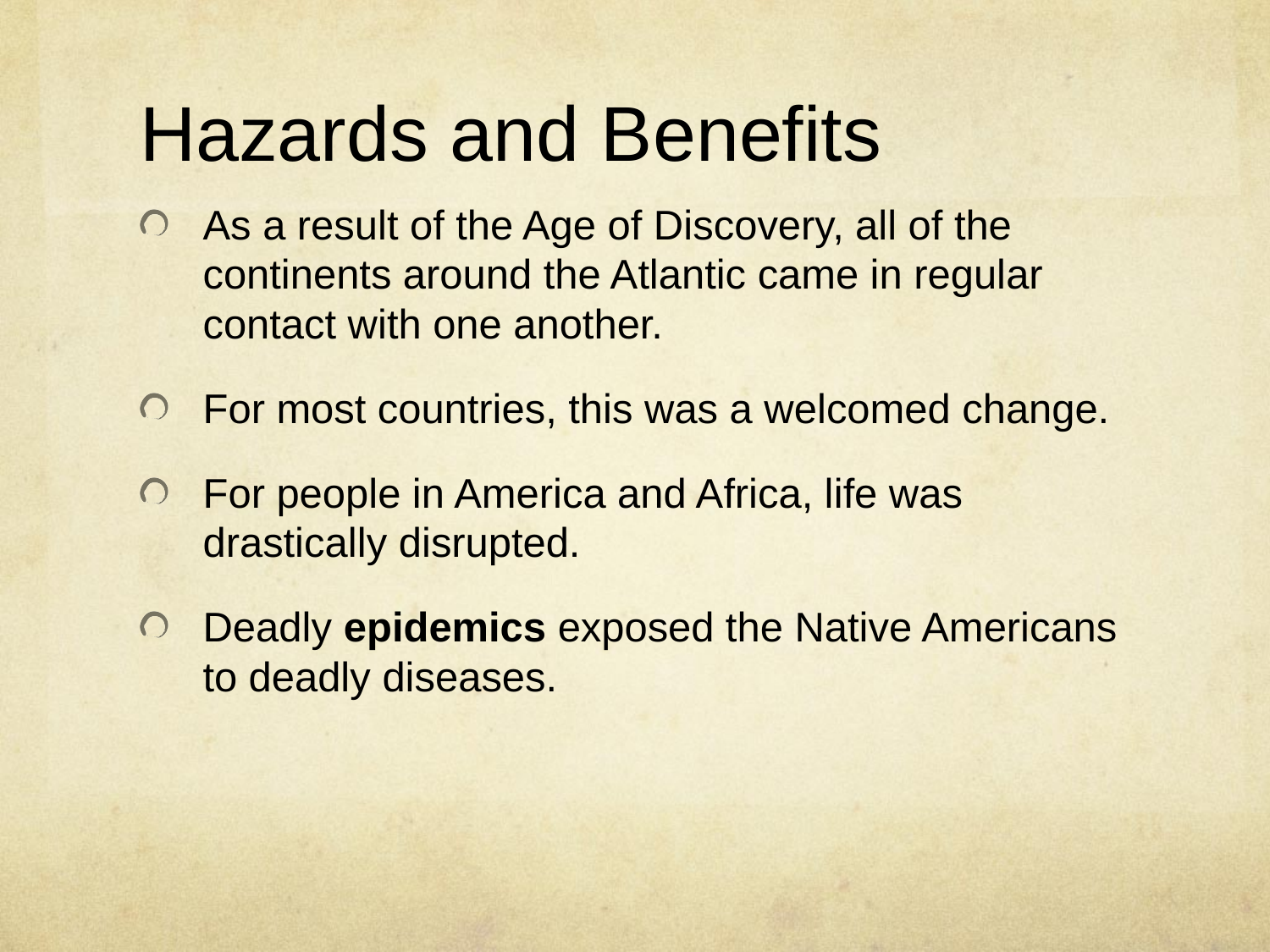

# Hazards and Benefits
As a result of the Age of Discovery, all of the continents around the Atlantic came in regular contact with one another.
For most countries, this was a welcomed change.
For people in America and Africa, life was drastically disrupted.
Deadly epidemics exposed the Native Americans to deadly diseases.